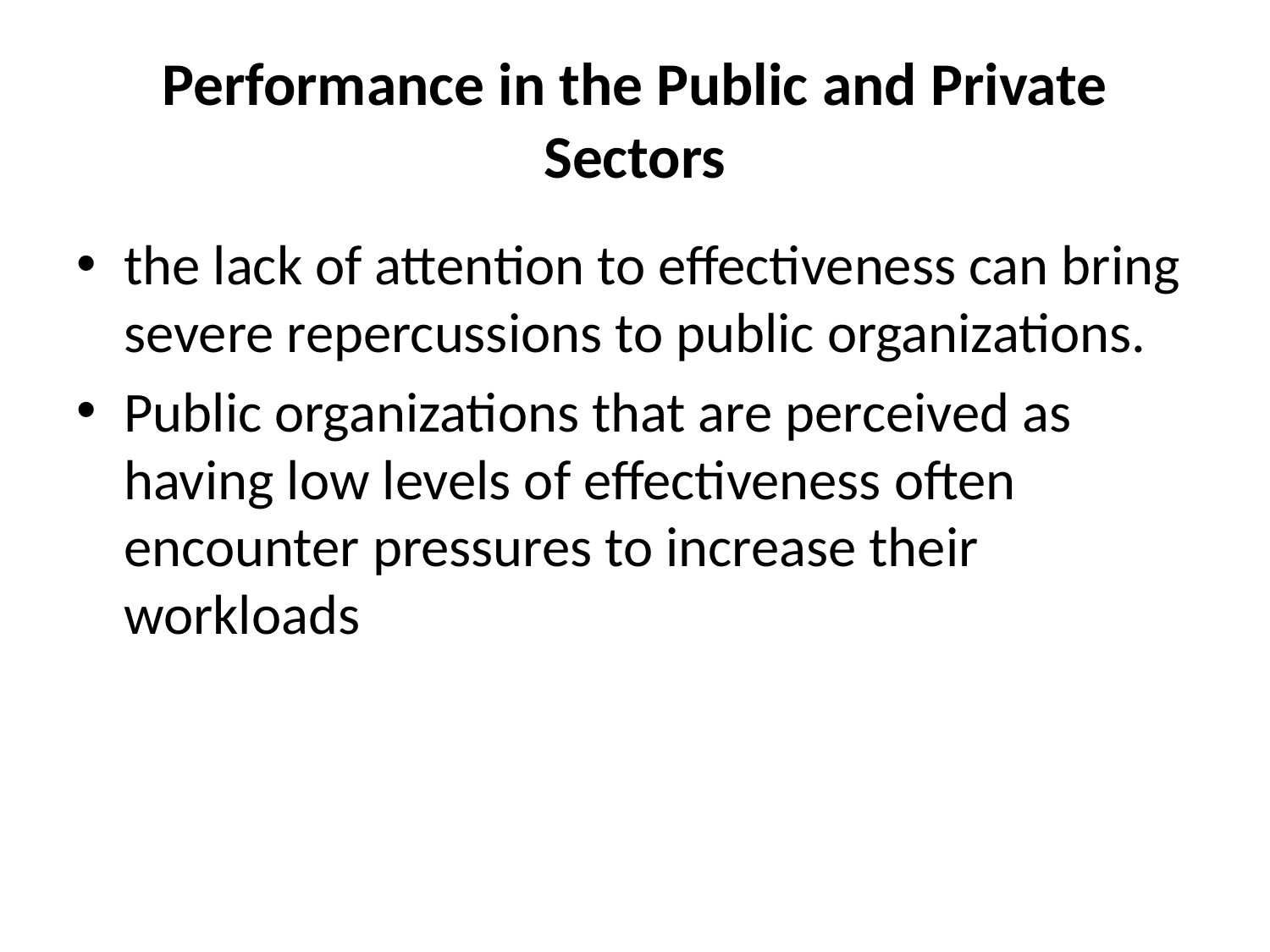

# Performance in the Public and Private Sectors
the lack of attention to effectiveness can bring severe repercussions to public organizations.
Public organizations that are perceived as having low levels of effectiveness often encounter pressures to increase their workloads